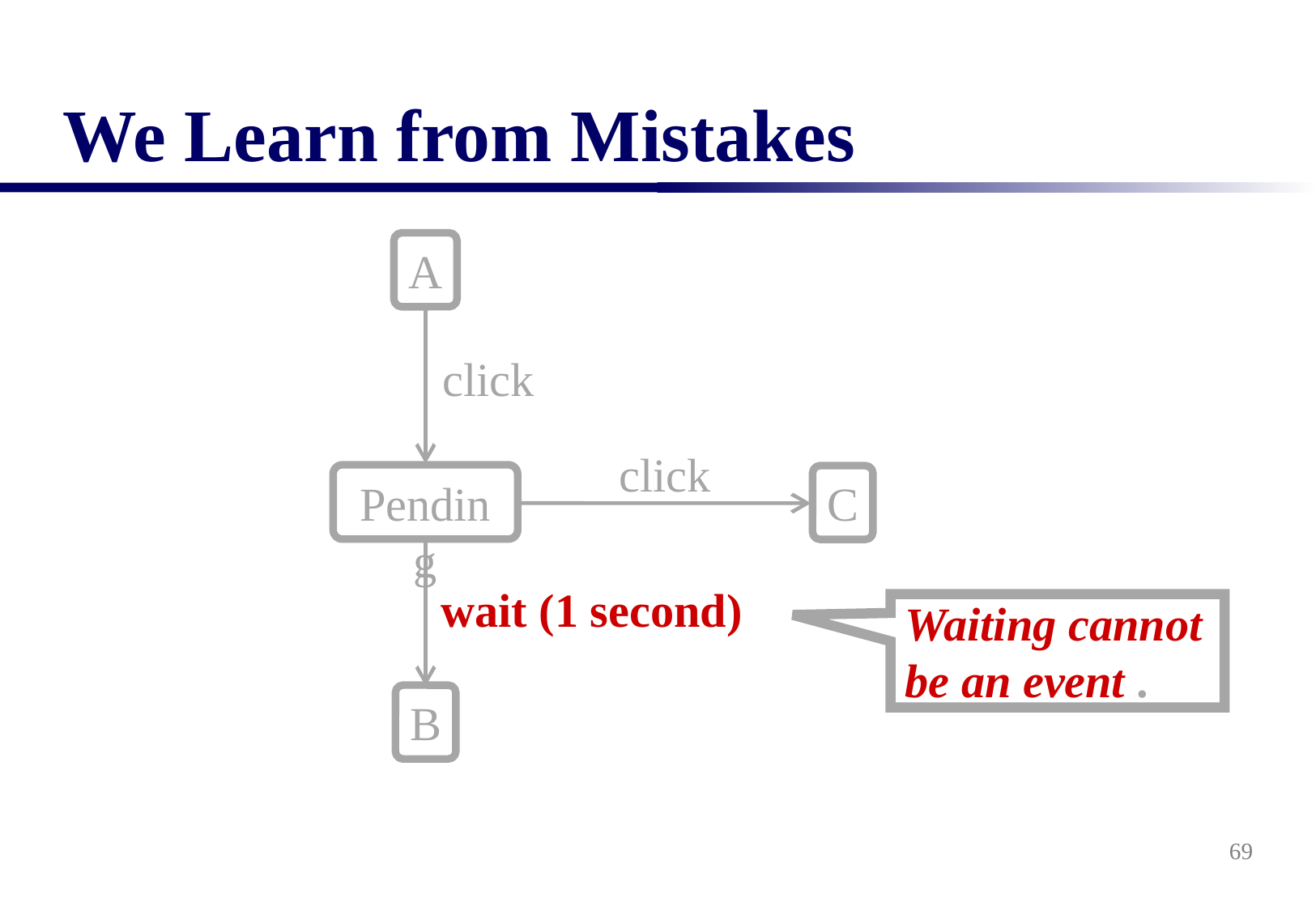

# We Learn from Mistakes
A

click
click
Pending
C

wait (1 second)
Waiting cannot be an event .
B
69